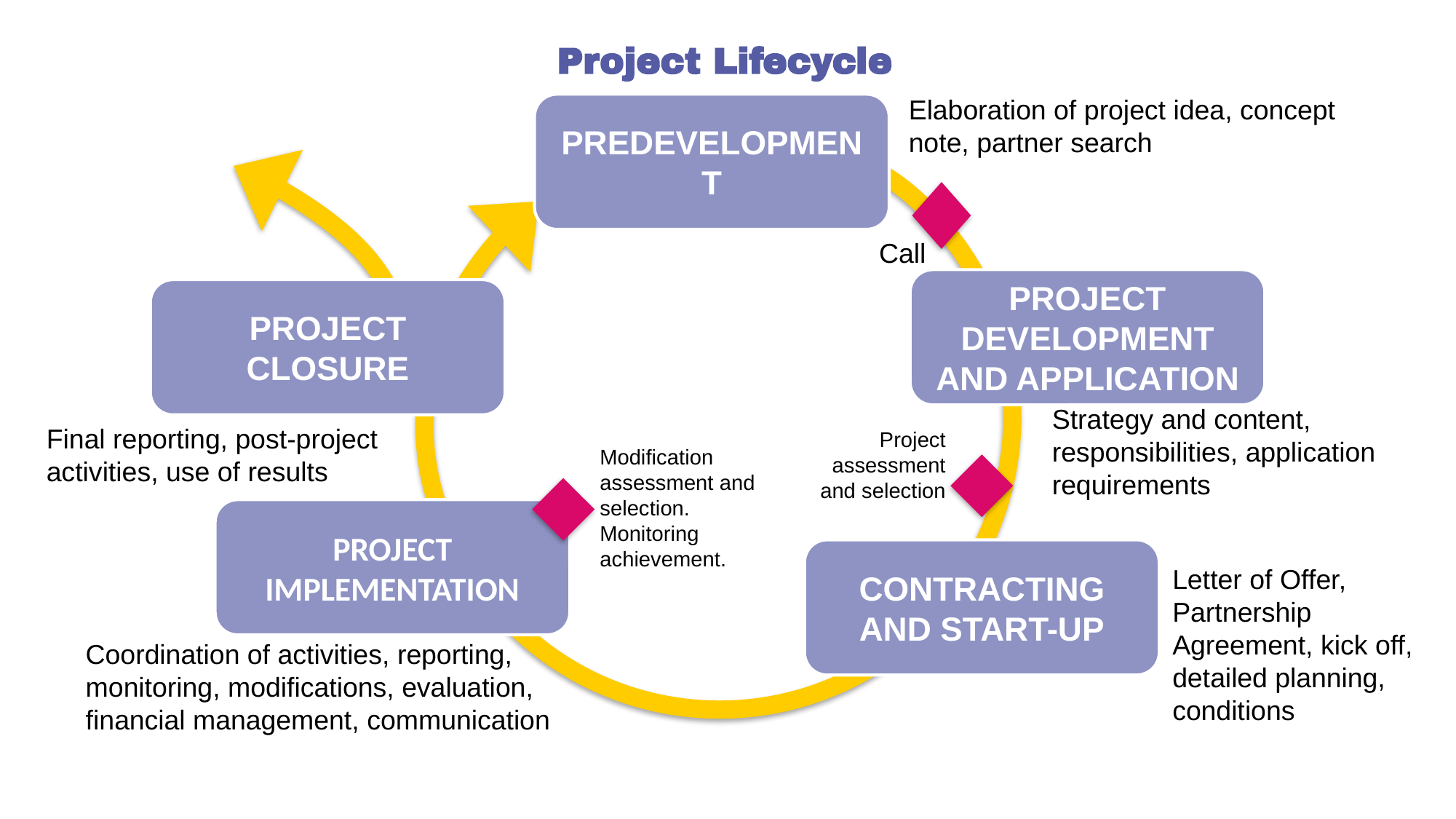

Project Lifecycle
Elaboration of project idea, concept note, partner search
PREDEVELOPMENT

Call
PROJECT DEVELOPMENT AND APPLICATION
PROJECT CLOSURE
Strategy and content, responsibilities, application requirements
Final reporting, post-project activities, use of results
Project assessment and selection
Modification assessment and selection.
Monitoring achievement.

PROJECT IMPLEMENTATION
CONTRACTING AND START-UP
Letter of Offer, Partnership Agreement, kick off, detailed planning, conditions
Coordination of activities, reporting, monitoring, modifications, evaluation, financial management, communication